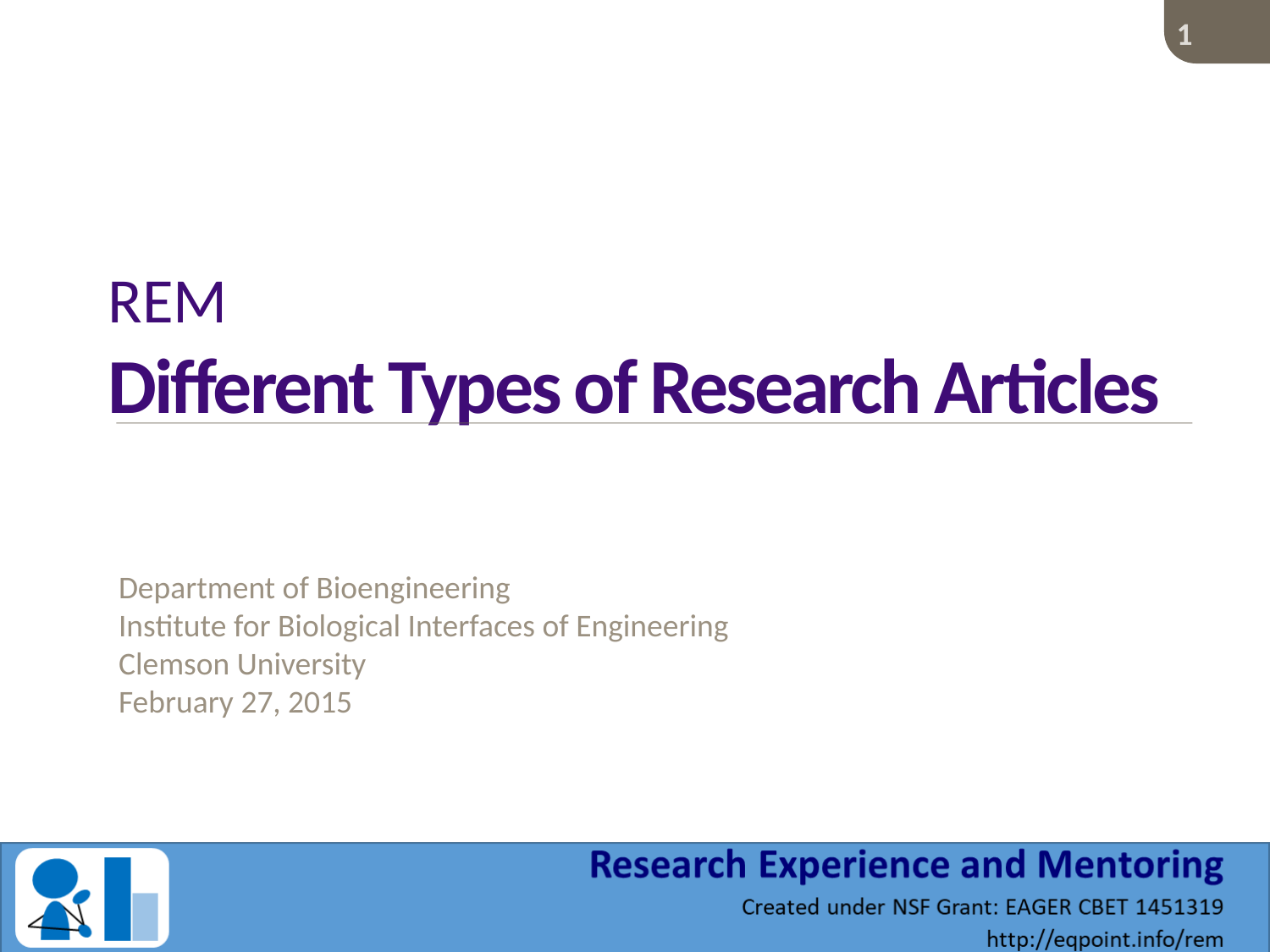

# REM Different Types of Research Articles
Department of Bioengineering
Institute for Biological Interfaces of Engineering
Clemson University
February 27, 2015